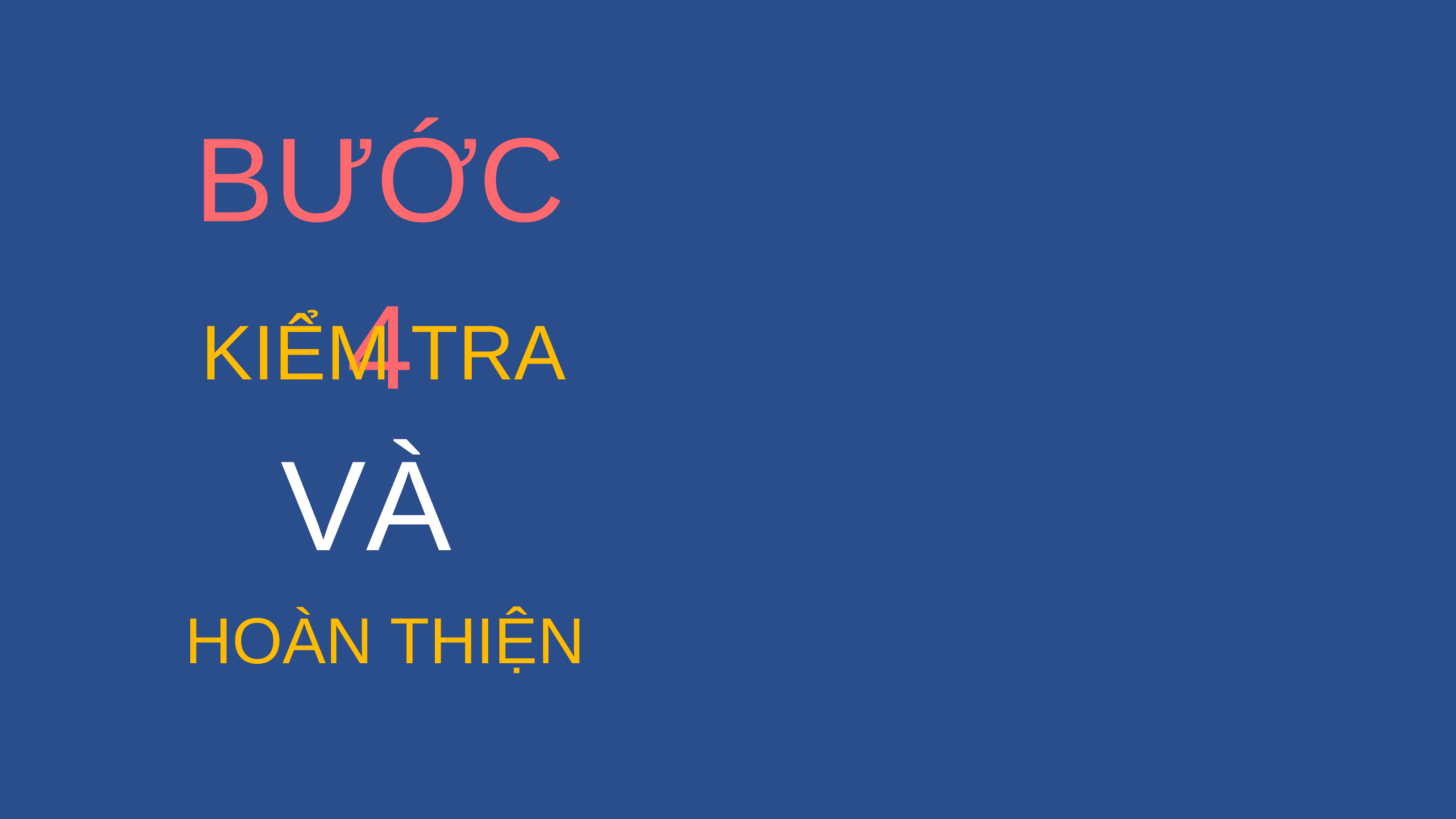

BƯỚC 4
KIỂM TRA
VÀ
HOÀN THIỆN